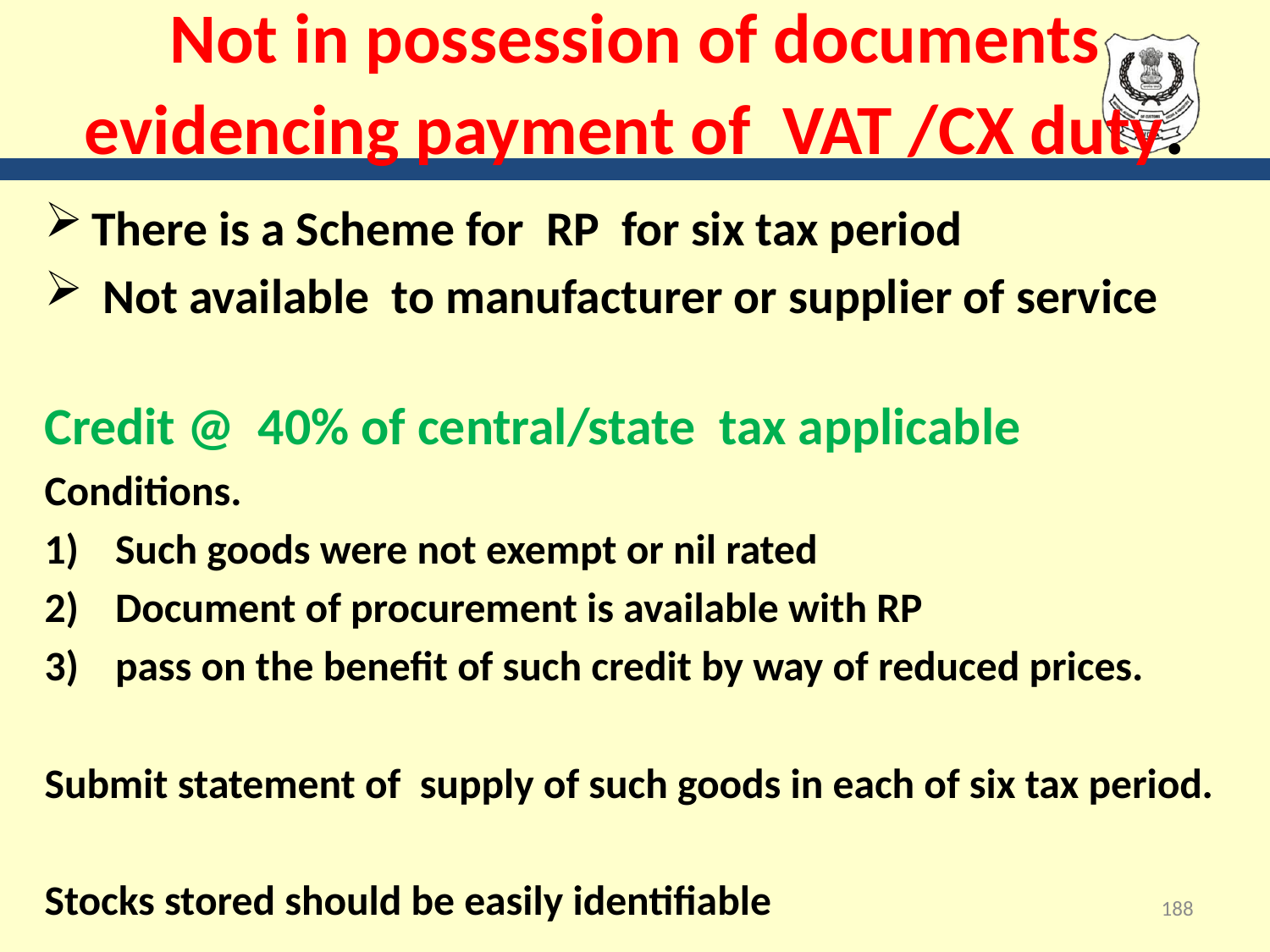

# Not in possession of documents evidencing payment of  VAT /CX duty.
There is a Scheme for  RP  for six tax period
 Not available  to manufacturer or supplier of service

Credit @  40% of central/state  tax applicable
Conditions.
Such goods were not exempt or nil rated
Document of procurement is available with RP
pass on the benefit of such credit by way of reduced prices.

Submit statement of  supply of such goods in each of six tax period.

Stocks stored should be easily identifiable

188